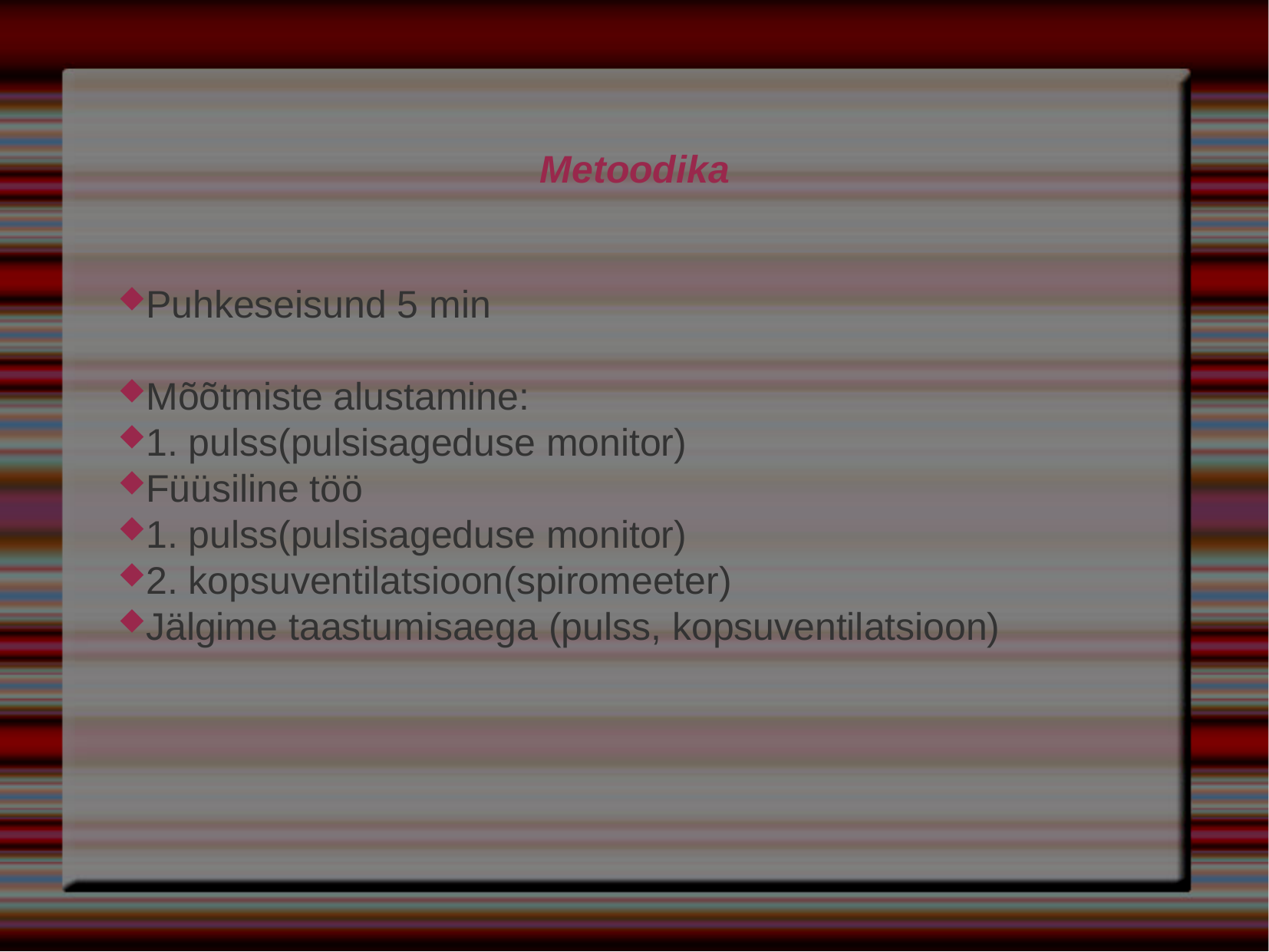

Metoodika
Puhkeseisund 5 min

Mõõtmiste alustamine:
1. pulss(pulsisageduse monitor)
Füüsiline töö
1. pulss(pulsisageduse monitor)
2. kopsuventilatsioon(spiromeeter)
Jälgime taastumisaega (pulss, kopsuventilatsioon)